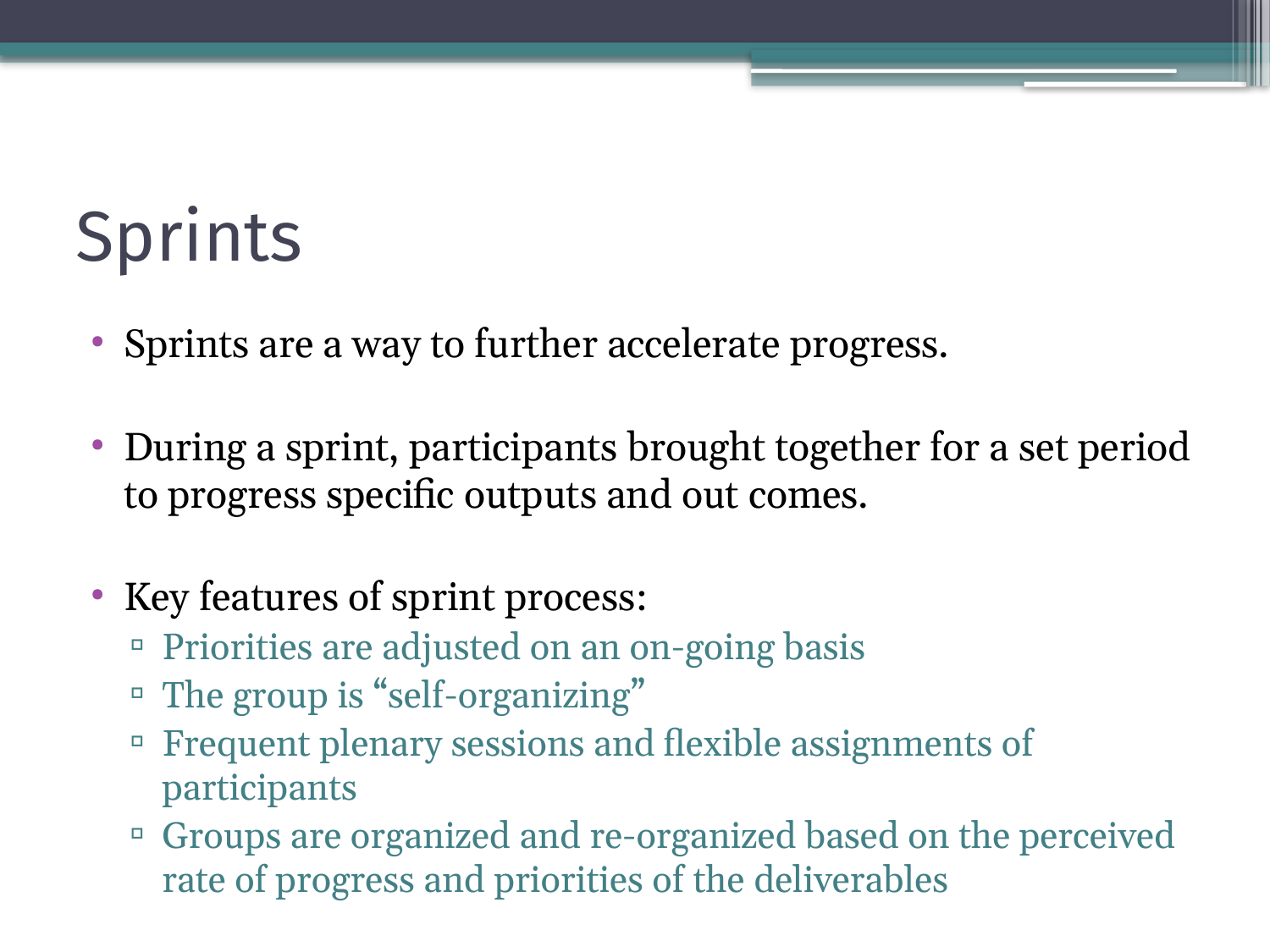

# Sprints
Sprints are a way to further accelerate progress.

During a sprint, participants brought together for a set period to progress specific outputs and out comes.

Key features of sprint process:
Priorities are adjusted on an on-going basis
The group is “self-organizing”
Frequent plenary sessions and flexible assignments of participants
Groups are organized and re-organized based on the perceived rate of progress and priorities of the deliverables